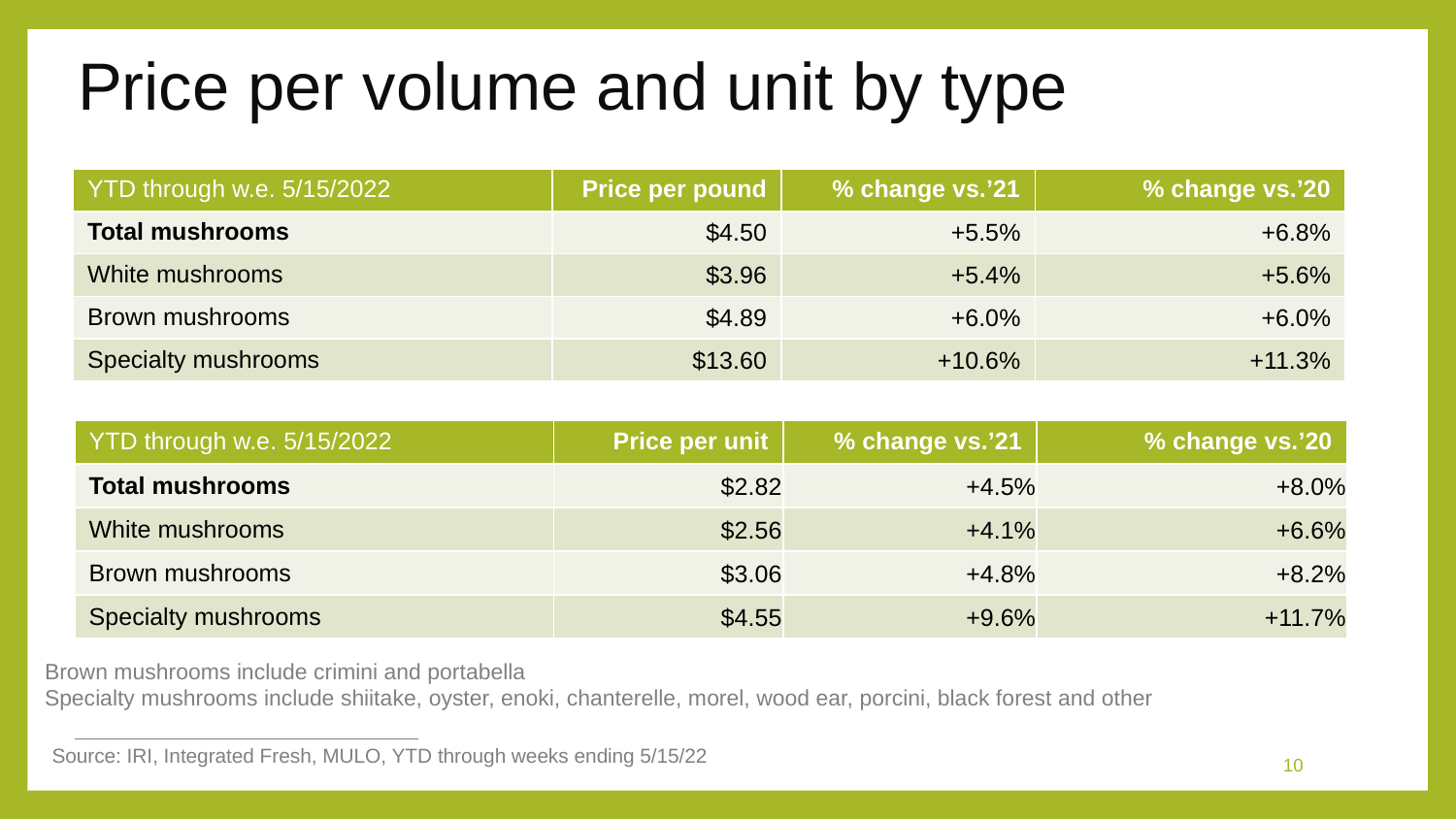

# Price per volume and unit by type
| YTD through w.e. 5/15/2022 | Price per pound | % change vs.’21 | % change vs.’20 |
| --- | --- | --- | --- |
| Total mushrooms | $4.50 | +5.5% | +6.8% |
| White mushrooms | $3.96 | +5.4% | +5.6% |
| Brown mushrooms | $4.89 | +6.0% | +6.0% |
| Specialty mushrooms | $13.60 | +10.6% | +11.3% |

| YTD through w.e. 5/15/2022 | Price per unit | % change vs.’21 | % change vs.’20 |
| --- | --- | --- | --- |
| Total mushrooms | $2.82 | +4.5% | +8.0% |
| White mushrooms | $2.56 | +4.1% | +6.6% |
| Brown mushrooms | $3.06 | +4.8% | +8.2% |
| Specialty mushrooms | $4.55 | +9.6% | +11.7% |
Brown mushrooms include crimini and portabella
Specialty mushrooms include shiitake, oyster, enoki, chanterelle, morel, wood ear, porcini, black forest and other
Source: IRI, Integrated Fresh, MULO, YTD through weeks ending 5/15/22
10